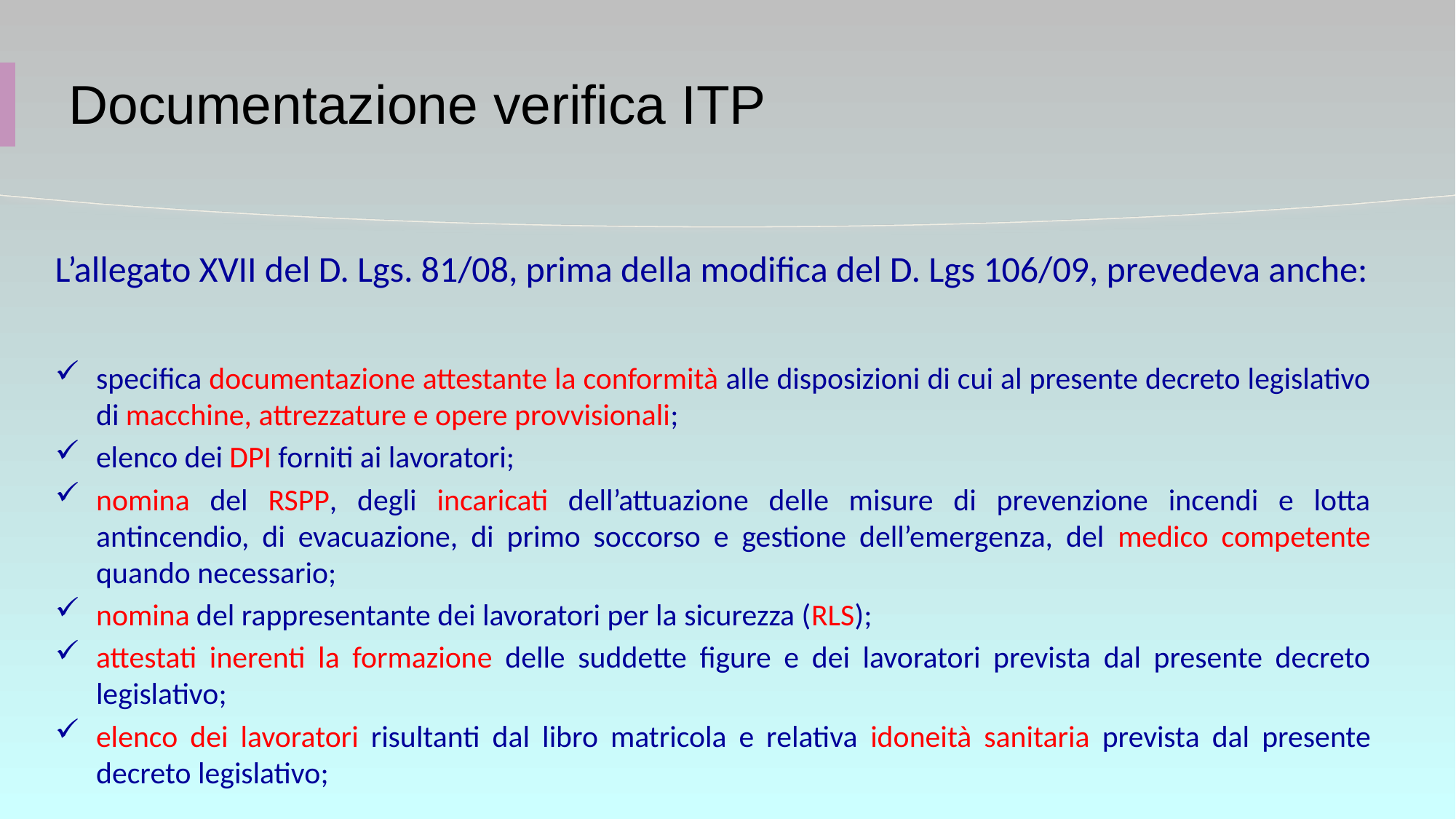

# Documentazione verifica ITP

L’allegato XVII del D. Lgs. 81/08, prima della modifica del D. Lgs 106/09, prevedeva anche:
specifica documentazione attestante la conformità alle disposizioni di cui al presente decreto legislativo di macchine, attrezzature e opere provvisionali;
elenco dei DPI forniti ai lavoratori;
nomina del RSPP, degli incaricati dell’attuazione delle misure di prevenzione incendi e lotta antincendio, di evacuazione, di primo soccorso e gestione dell’emergenza, del medico competente quando necessario;
nomina del rappresentante dei lavoratori per la sicurezza (RLS);
attestati inerenti la formazione delle suddette figure e dei lavoratori prevista dal presente decreto legislativo;
elenco dei lavoratori risultanti dal libro matricola e relativa idoneità sanitaria prevista dal presente decreto legislativo;